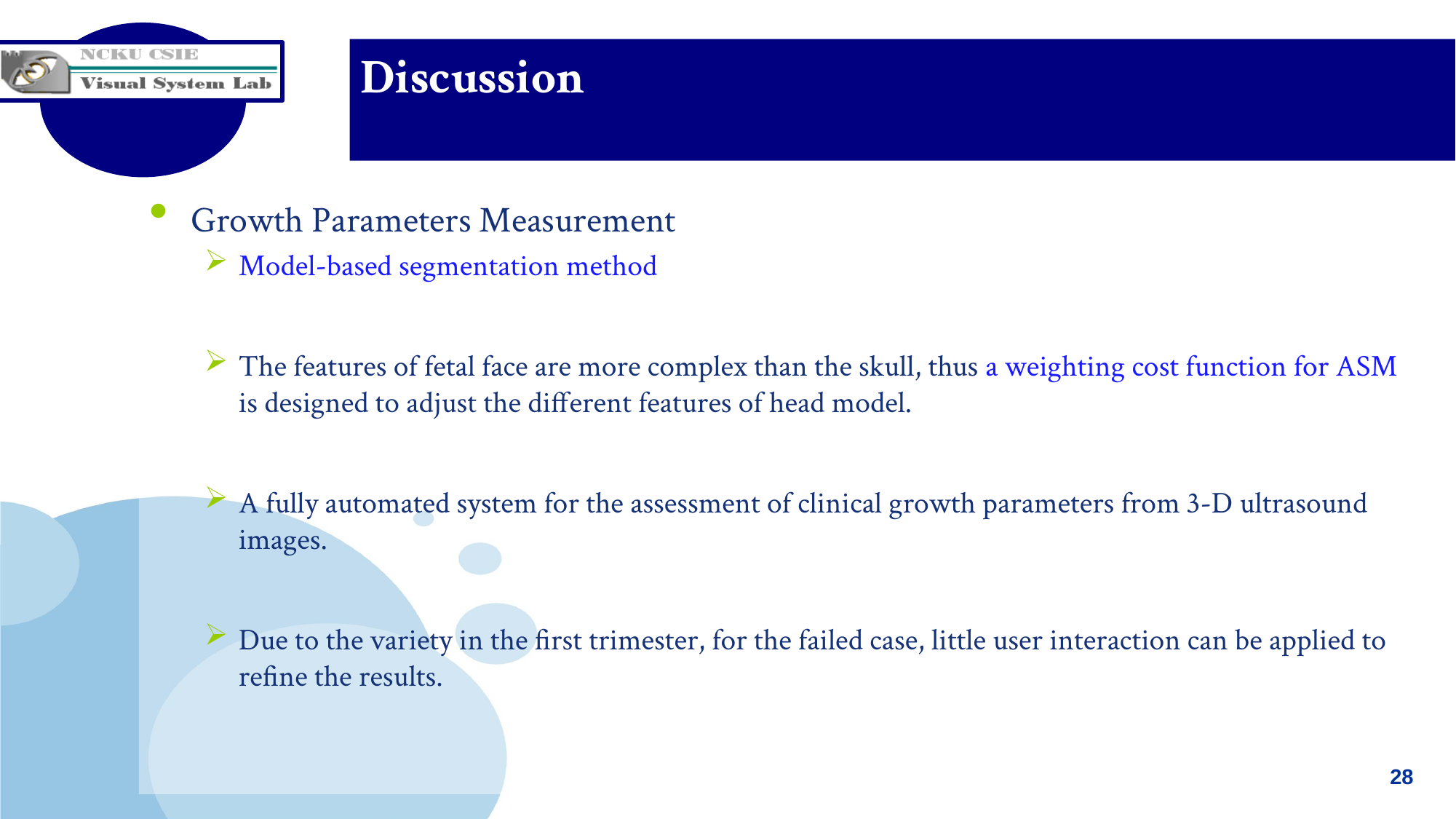

# Discussion
Growth Parameters Measurement
Model-based segmentation method

The features of fetal face are more complex than the skull, thus a weighting cost function for ASM is designed to adjust the different features of head model.

A fully automated system for the assessment of clinical growth parameters from 3-D ultrasound images.

Due to the variety in the first trimester, for the failed case, little user interaction can be applied to refine the results.

28